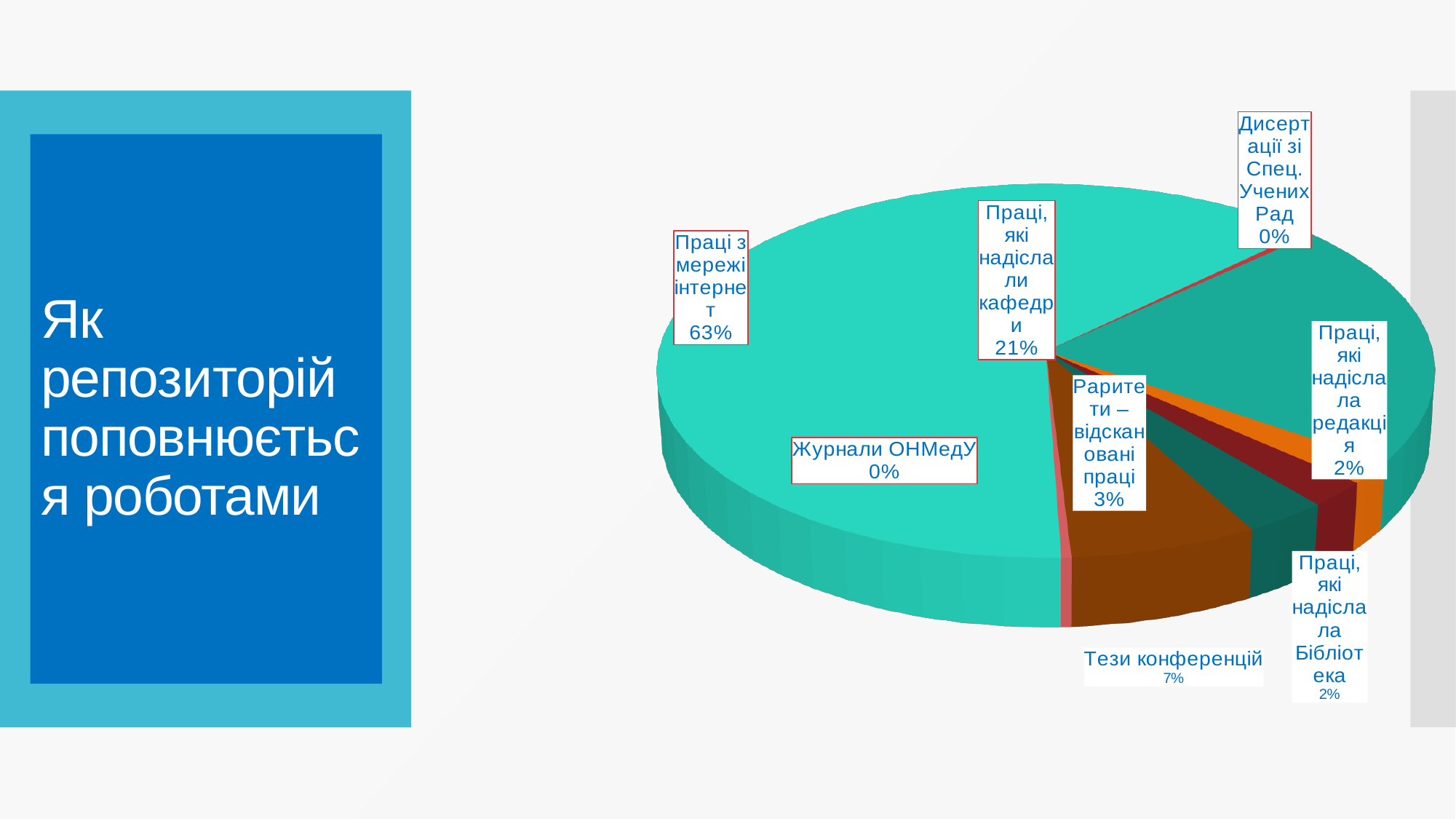

[unsupported chart]

# Як  репозиторій поповнюється роботами